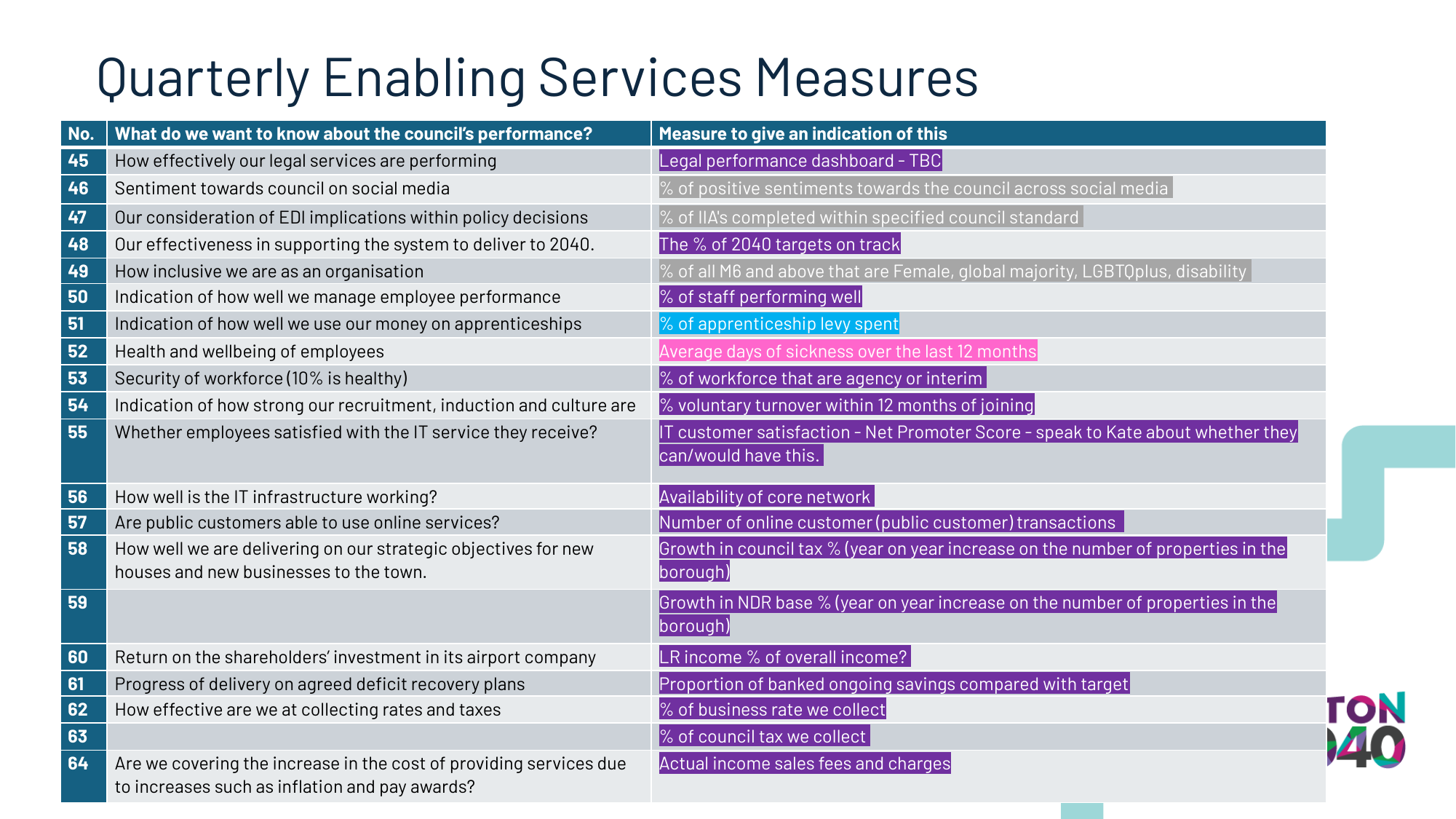

# Quarterly Enabling Services Measures
| No. | What do we want to know about the council’s performance? | Measure to give an indication of this |
| --- | --- | --- |
| 45 | How effectively our legal services are performing | Legal performance dashboard - TBC |
| 46 | Sentiment towards council on social media | % of positive sentiments towards the council across social media |
| 47 | Our consideration of EDI implications within policy decisions | % of IIA's completed within specified council standard |
| 48 | Our effectiveness in supporting the system to deliver to 2040. | The % of 2040 targets on track |
| 49 | How inclusive we are as an organisation | % of all M6 and above that are Female, global majority, LGBTQplus, disability |
| 50 | Indication of how well we manage employee performance | % of staff performing well |
| 51 | Indication of how well we use our money on apprenticeships | % of apprenticeship levy spent |
| 52 | Health and wellbeing of employees | Average days of sickness over the last 12 months |
| 53 | Security of workforce (10% is healthy) | % of workforce that are agency or interim |
| 54 | Indication of how strong our recruitment, induction and culture are | % voluntary turnover within 12 months of joining |
| 55 | Whether employees satisfied with the IT service they receive? | IT customer satisfaction - Net Promoter Score - speak to Kate about whether they can/would have this. |
| 56 | How well is the IT infrastructure working? | Availability of core network |
| 57 | Are public customers able to use online services? | Number of online customer (public customer) transactions |
| 58 | How well we are delivering on our strategic objectives for new houses and new businesses to the town. | Growth in council tax % (year on year increase on the number of properties in the borough) |
| 59 |  | Growth in NDR base % (year on year increase on the number of properties in the borough) |
| 60 | Return on the shareholders’ investment in its airport company | LR income % of overall income? |
| 61 | Progress of delivery on agreed deficit recovery plans | Proportion of banked ongoing savings compared with target |
| 62 | How effective are we at collecting rates and taxes | % of business rate we collect |
| 63 |  | % of council tax we collect |
| 64 | Are we covering the increase in the cost of providing services due to increases such as inflation and pay awards? | Actual income sales fees and charges |